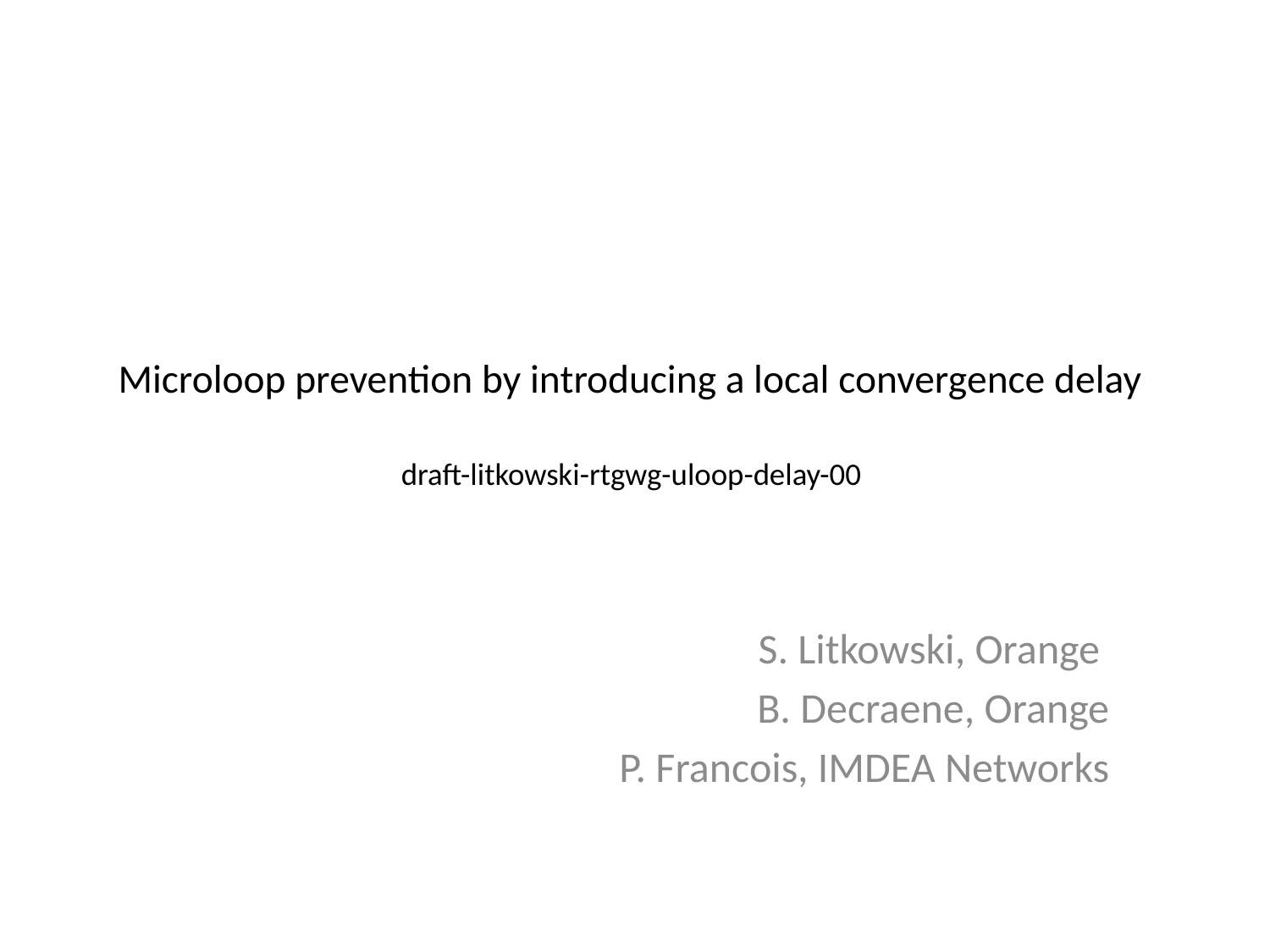

# Microloop prevention by introducing a local convergence delay draft-litkowski-rtgwg-uloop-delay-00
S. Litkowski, Orange
B. Decraene, Orange
P. Francois, IMDEA Networks